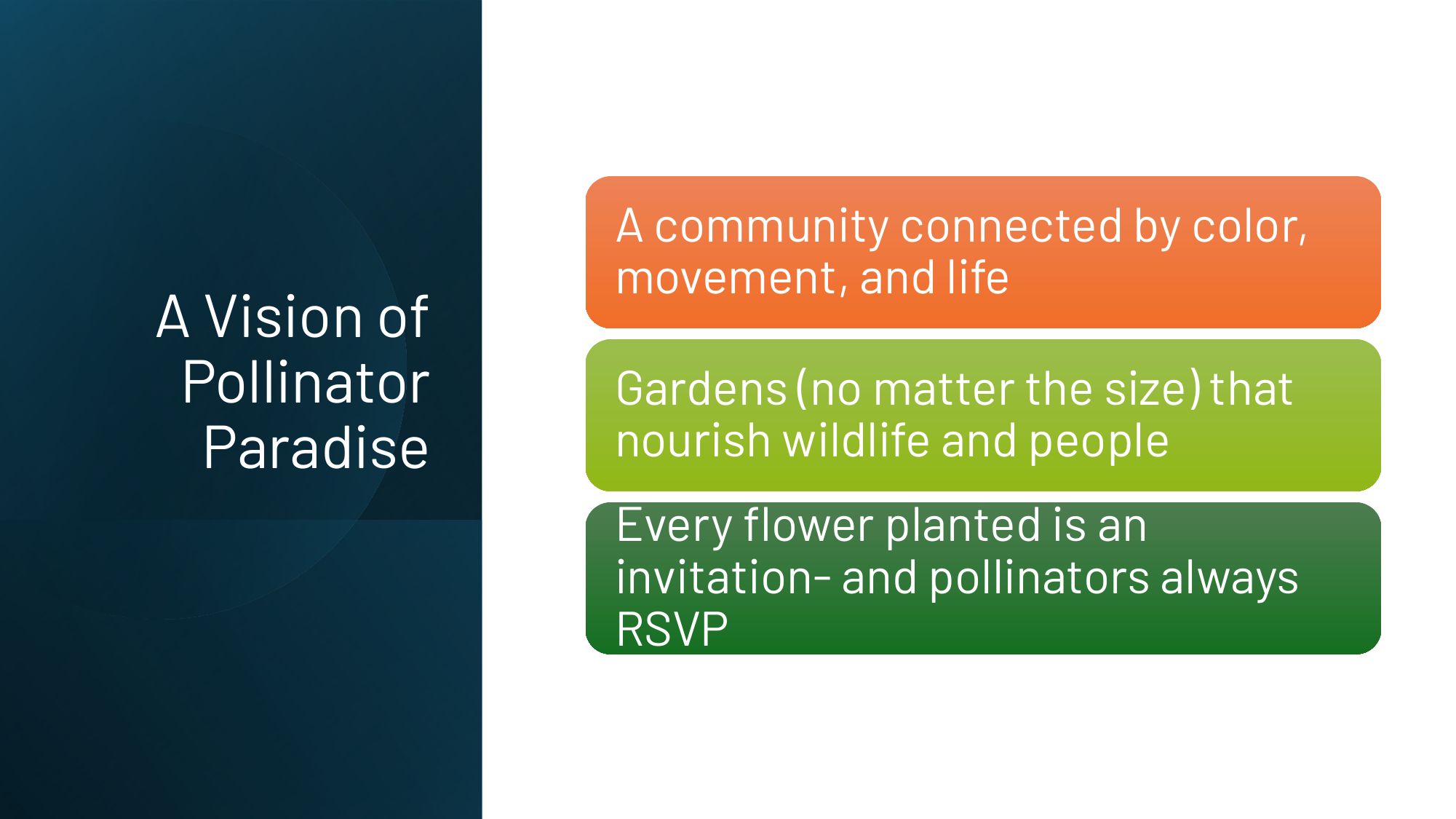

A community connected by color, movement, and life
Gardens (no matter the size) that nourish wildlife and people
Every flower planted is an invitation- and pollinators always RSVP

# A Vision of Pollinator Paradise